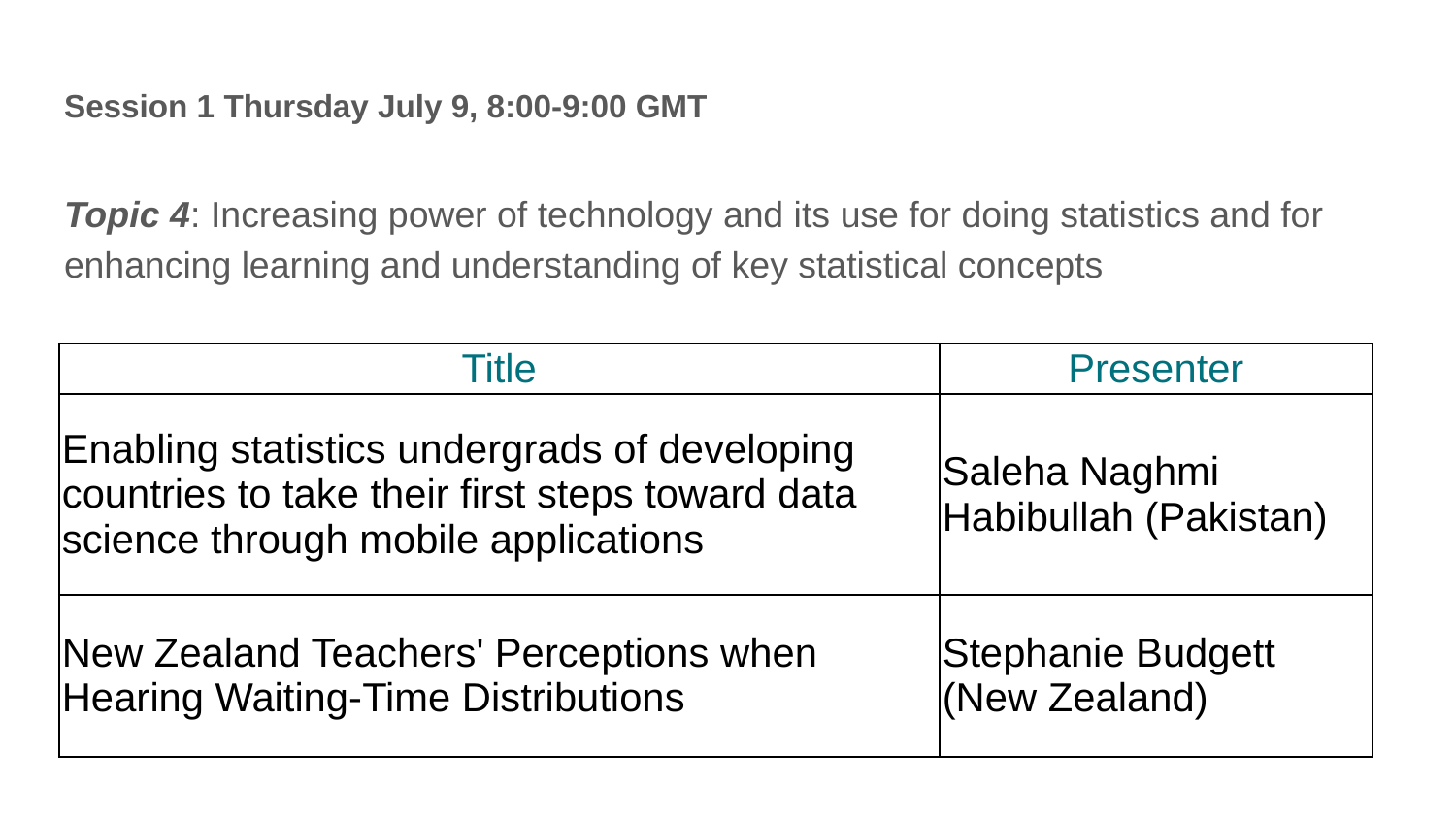

# Session 1 Thursday July 9, 8:00-9:00 GMT
Topic 4: Increasing power of technology and its use for doing statistics and for enhancing learning and understanding of key statistical concepts

| Title | Presenter |
| --- | --- |
| Enabling statistics undergrads of developing countries to take their first steps toward data science through mobile applications | Saleha Naghmi Habibullah (Pakistan) |
| New Zealand Teachers' Perceptions when Hearing Waiting-Time Distributions | Stephanie Budgett (New Zealand) |